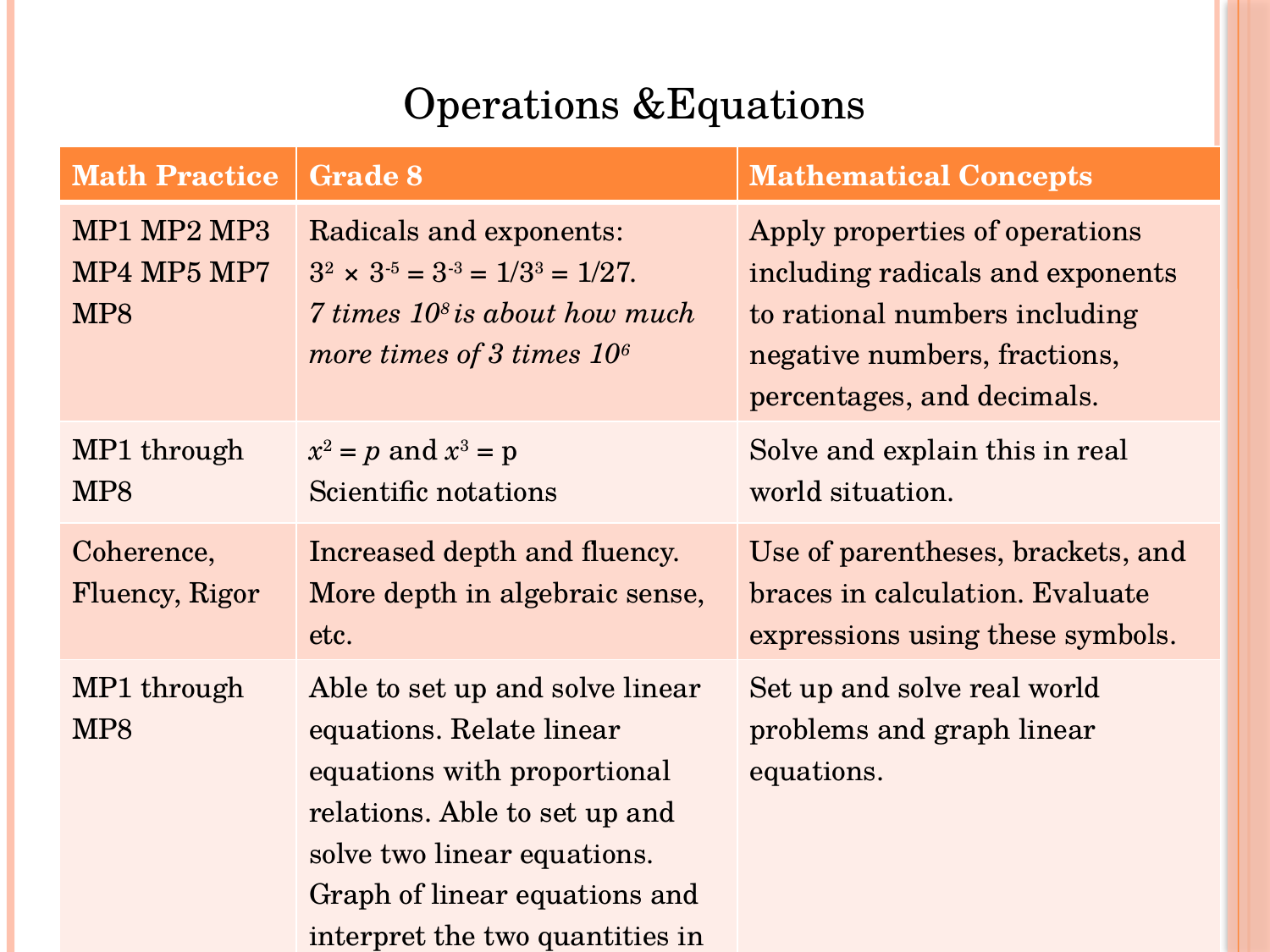

Operations &Equations
| Math Practice | Grade 8 | Mathematical Concepts |
| --- | --- | --- |
| MP1 MP2 MP3 MP4 MP5 MP7 MP8 | Radicals and exponents: 32 × 3-5 = 3-3 = 1/33 = 1/27. 7 times 108 is about how much more times of 3 times 106 | Apply properties of operations including radicals and exponents to rational numbers including negative numbers, fractions, percentages, and decimals. |
| MP1 through MP8 | x2 = p and x3 = p Scientific notations | Solve and explain this in real world situation. |
| Coherence, Fluency, Rigor | Increased depth and fluency. More depth in algebraic sense, etc. | Use of parentheses, brackets, and braces in calculation. Evaluate expressions using these symbols. |
| MP1 through MP8 | Able to set up and solve linear equations. Relate linear equations with proportional relations. Able to set up and solve two linear equations. Graph of linear equations and interpret the two quantities in the relationship. | Set up and solve real world problems and graph linear equations. |